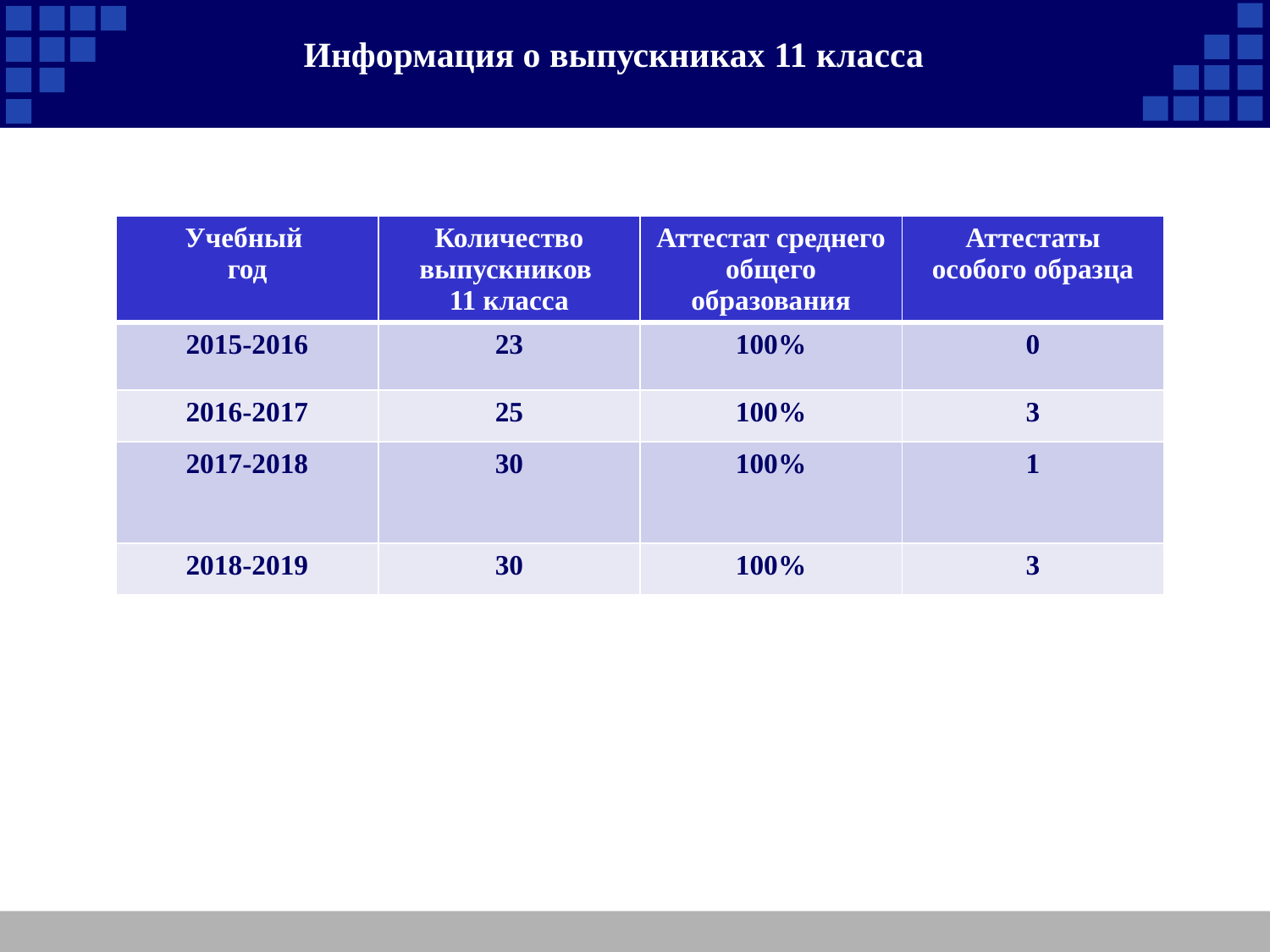

Информация о выпускниках 11 класса
| Учебный год | Количество выпускников 11 класса | Аттестат среднего общего образования | Аттестаты особого образца |
| --- | --- | --- | --- |
| 2015-2016 | 23 | 100% | 0 |
| 2016-2017 | 25 | 100% | 3 |
| 2017-2018 | 30 | 100% | 1 |
| 2018-2019 | 30 | 100% | 3 |